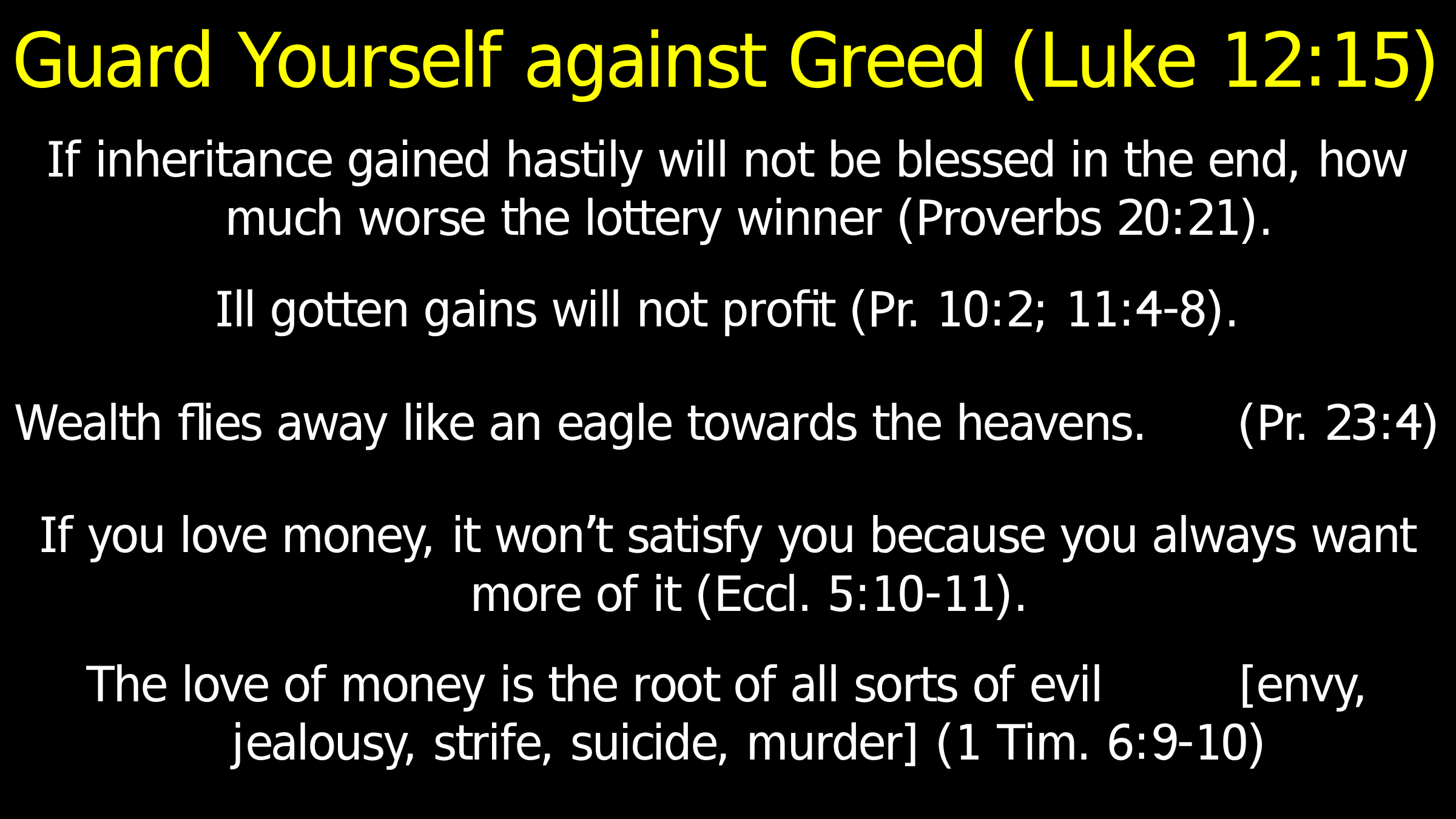

# Guard Yourself against Greed (Luke 12:15)
If inheritance gained hastily will not be blessed in the end, how much worse the lottery winner (Proverbs 20:21).

Ill gotten gains will not profit (Pr. 10:2; 11:4-8).

Wealth flies away like an eagle towards the heavens.      (Pr. 23:4)

If you love money, it won’t satisfy you because you always want more of it (Eccl. 5:10-11).

The love of money is the root of all sorts of evil         [envy, jealousy, strife, suicide, murder] (1 Tim. 6:9-10)